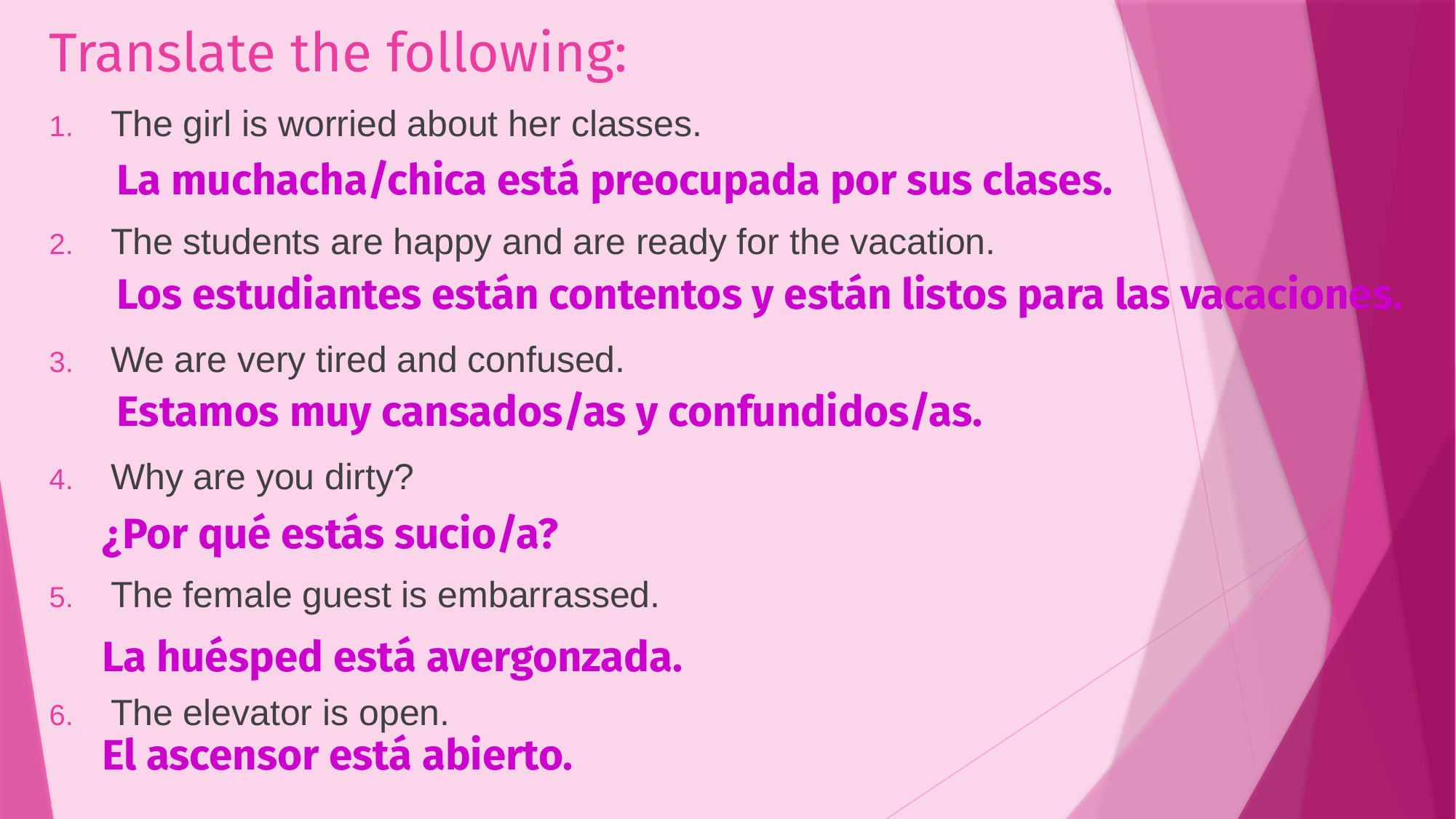

# Translate the following:
The girl is worried about her classes.

The students are happy and are ready for the vacation.

We are very tired and confused.

Why are you dirty?

The female guest is embarrassed.

The elevator is open.
La muchacha/chica está preocupada por sus clases.
Los estudiantes están contentos y están listos para las vacaciones.
Estamos muy cansados/as y confundidos/as.
¿Por qué estás sucio/a?
La huésped está avergonzada.
El ascensor está abierto.